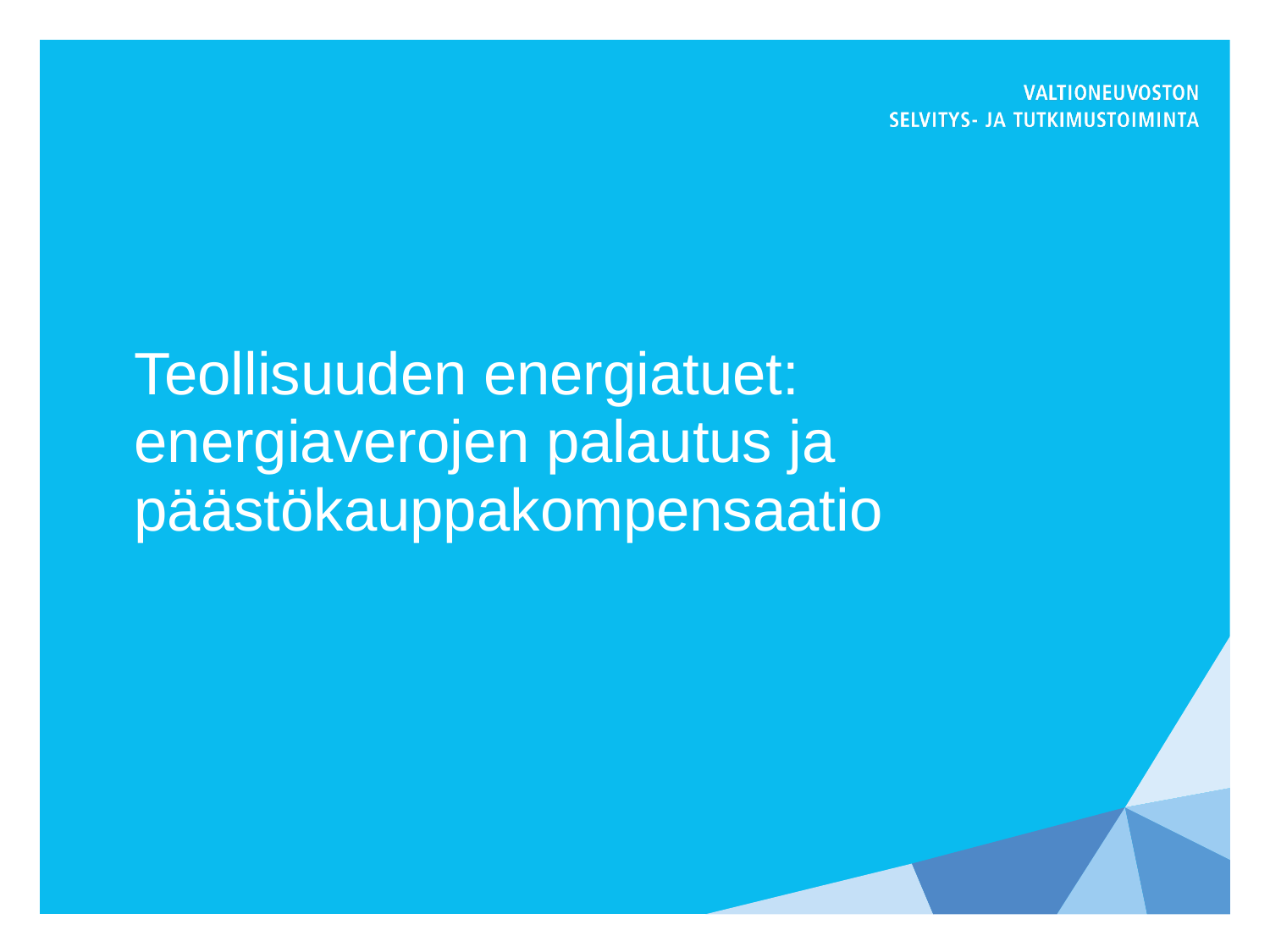

# Teollisuuden energiatuet: energiaverojen palautus ja päästökauppakompensaatio